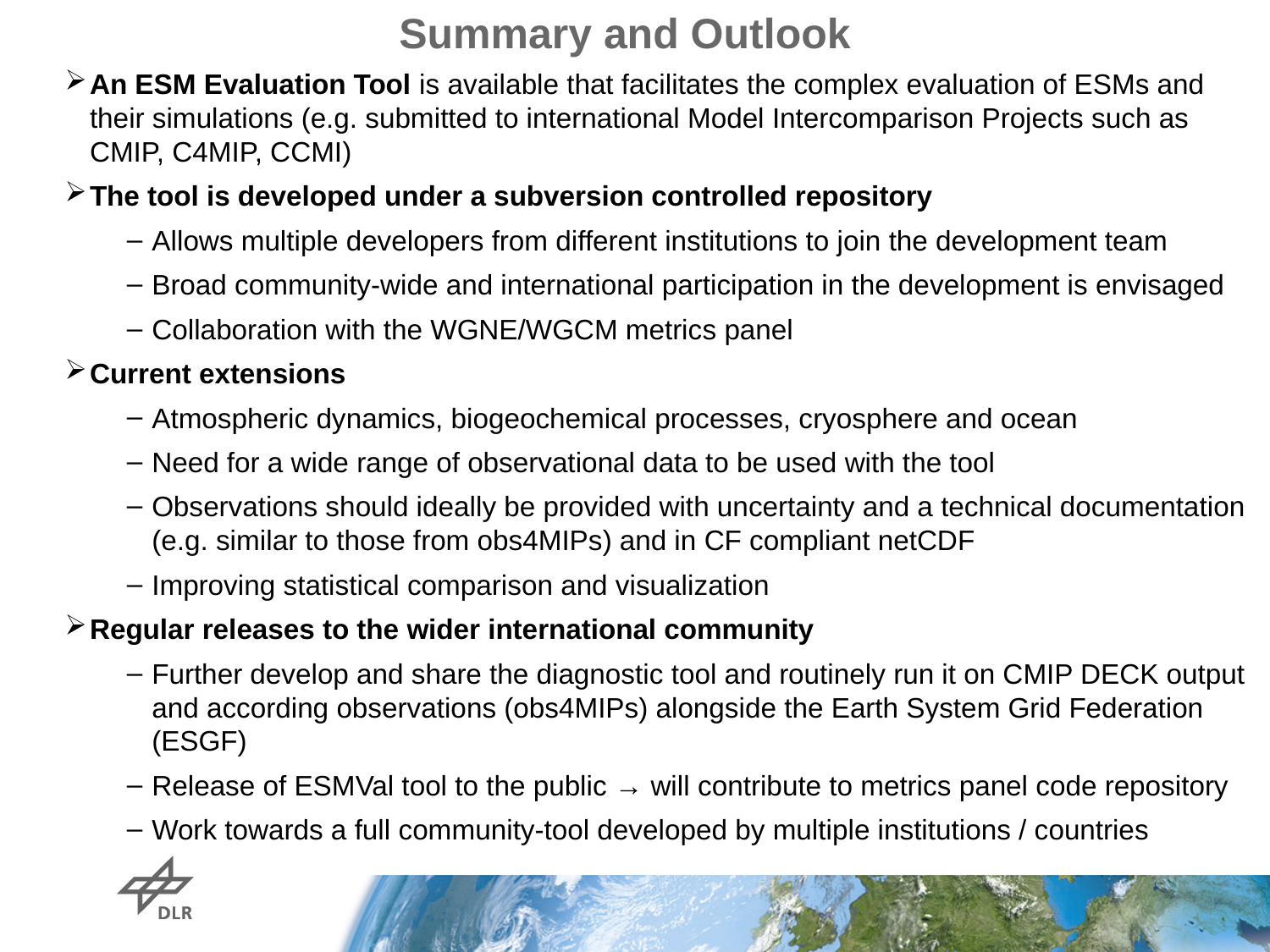

# Summary and Outlook
An ESM Evaluation Tool is available that facilitates the complex evaluation of ESMs and their simulations (e.g. submitted to international Model Intercomparison Projects such as CMIP, C4MIP, CCMI)
The tool is developed under a subversion controlled repository
Allows multiple developers from different institutions to join the development team
Broad community-wide and international participation in the development is envisaged
Collaboration with the WGNE/WGCM metrics panel
Current extensions
Atmospheric dynamics, biogeochemical processes, cryosphere and ocean
Need for a wide range of observational data to be used with the tool
Observations should ideally be provided with uncertainty and a technical documentation (e.g. similar to those from obs4MIPs) and in CF compliant netCDF
Improving statistical comparison and visualization
Regular releases to the wider international community
Further develop and share the diagnostic tool and routinely run it on CMIP DECK output and according observations (obs4MIPs) alongside the Earth System Grid Federation (ESGF)
Release of ESMVal tool to the public → will contribute to metrics panel code repository
Work towards a full community-tool developed by multiple institutions / countries